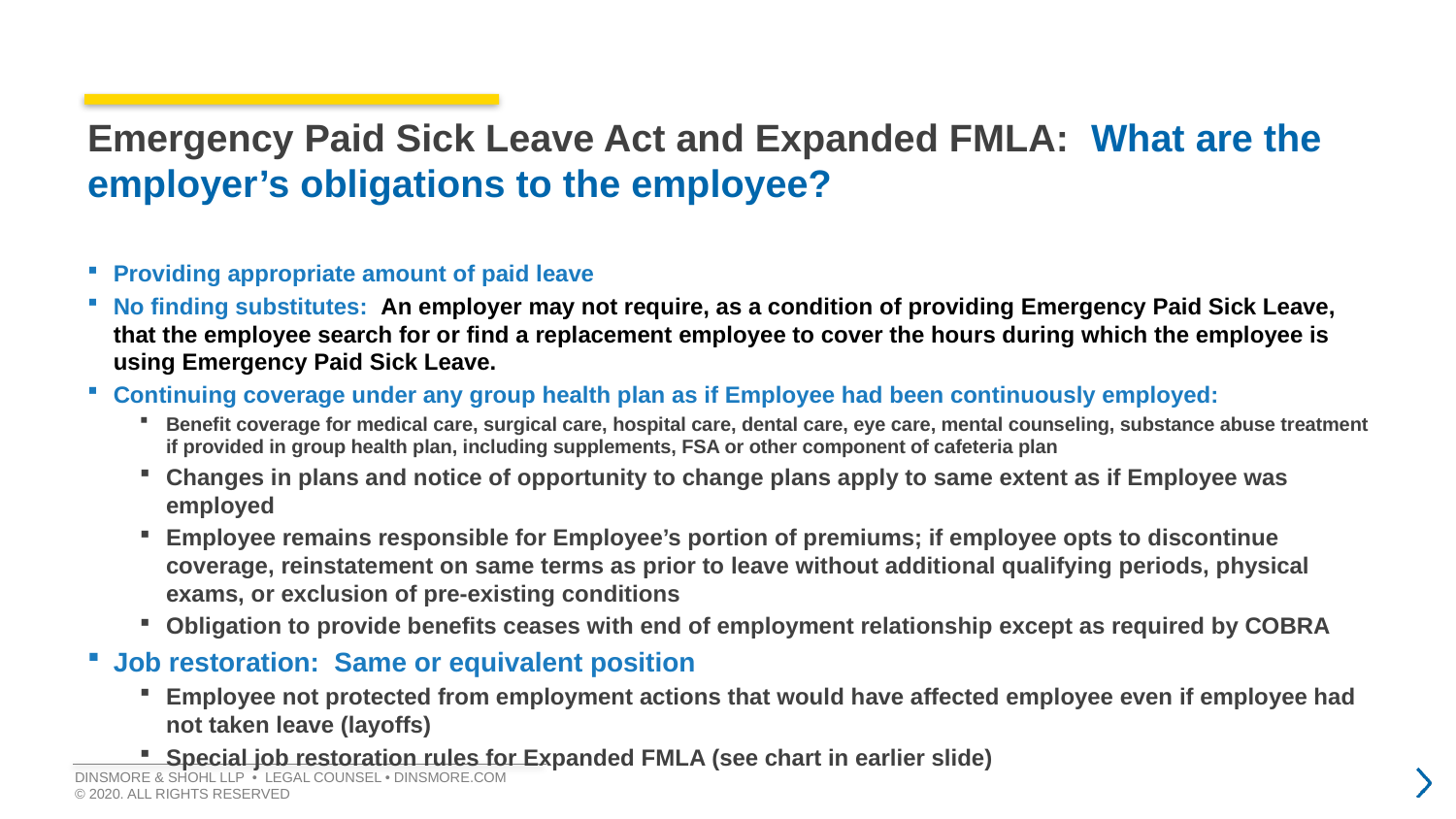

# Emergency Paid Sick Leave Act and Expanded FMLA:  What are the employer’s obligations to the employee?
Providing appropriate amount of paid leave
No finding substitutes:  An employer may not require, as a condition of providing Emergency Paid Sick Leave, that the employee search for or find a replacement employee to cover the hours during which the employee is using Emergency Paid Sick Leave.
Continuing coverage under any group health plan as if Employee had been continuously employed:
Benefit coverage for medical care, surgical care, hospital care, dental care, eye care, mental counseling, substance abuse treatment if provided in group health plan, including supplements, FSA or other component of cafeteria plan
Changes in plans and notice of opportunity to change plans apply to same extent as if Employee was employed
Employee remains responsible for Employee’s portion of premiums; if employee opts to discontinue coverage, reinstatement on same terms as prior to leave without additional qualifying periods, physical exams, or exclusion of pre-existing conditions
Obligation to provide benefits ceases with end of employment relationship except as required by COBRA
Job restoration:  Same or equivalent position
Employee not protected from employment actions that would have affected employee even if employee had not taken leave (layoffs)
Special job restoration rules for Expanded FMLA (see chart in earlier slide)

DINSMORE & SHOHL LLP  •  LEGAL COUNSEL • DINSMORE.COM
© 2020. ALL RIGHTS RESERVED